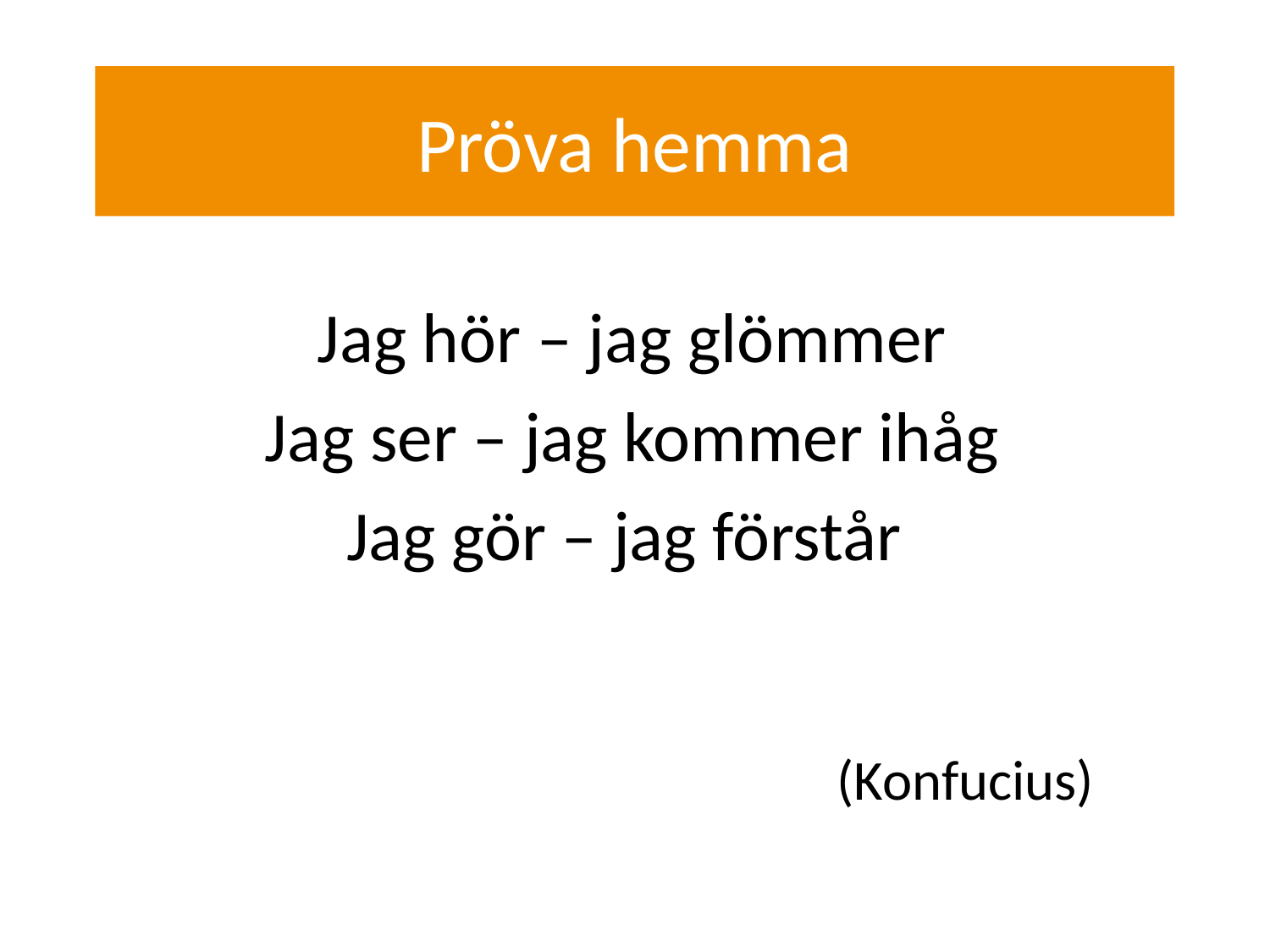

# Pröva hemma
Jag hör – jag glömmer
Jag ser – jag kommer ihåg
Jag gör – jag förstår

(Konfucius)